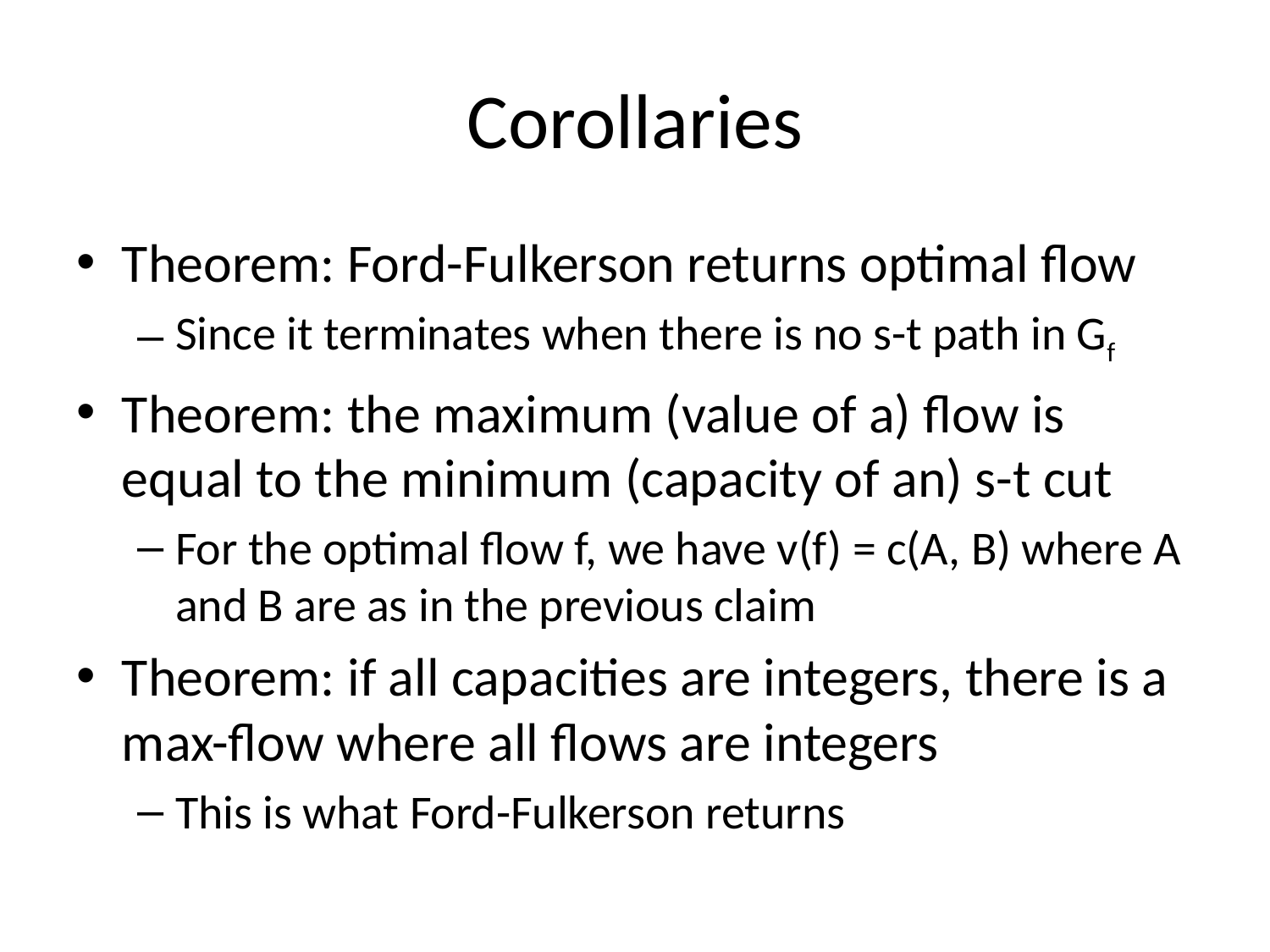

# Corollaries
Theorem: Ford-Fulkerson returns optimal flow
Since it terminates when there is no s-t path in Gf
Theorem: the maximum (value of a) flow is equal to the minimum (capacity of an) s-t cut
For the optimal flow f, we have v(f) = c(A, B) where A and B are as in the previous claim
Theorem: if all capacities are integers, there is a max-flow where all flows are integers
This is what Ford-Fulkerson returns